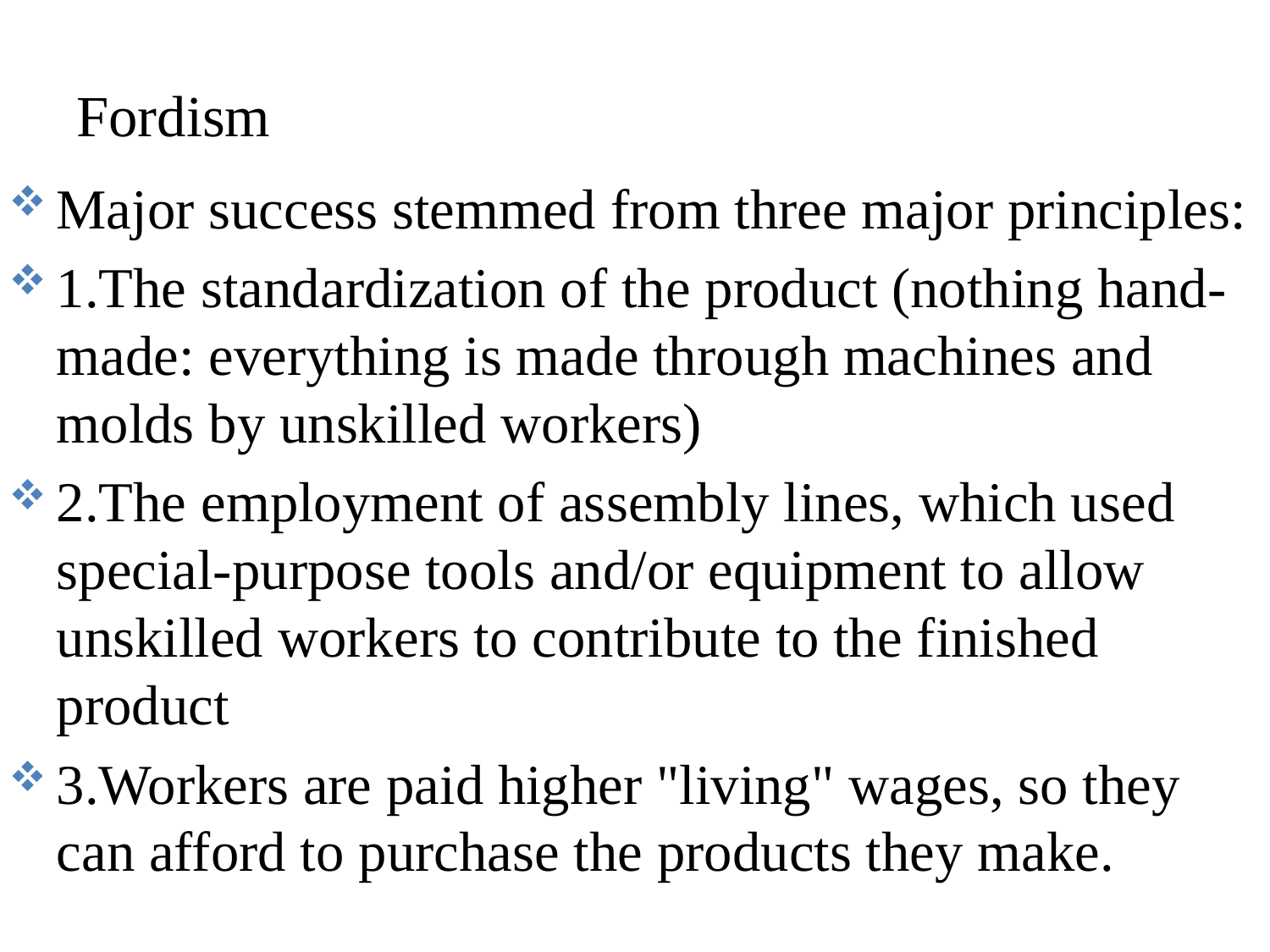

# Fordism
Major success stemmed from three major principles:
1.The standardization of the product (nothing hand-made: everything is made through machines and molds by unskilled workers)
2.The employment of assembly lines, which used special-purpose tools and/or equipment to allow unskilled workers to contribute to the finished product
3.Workers are paid higher "living" wages, so they can afford to purchase the products they make.